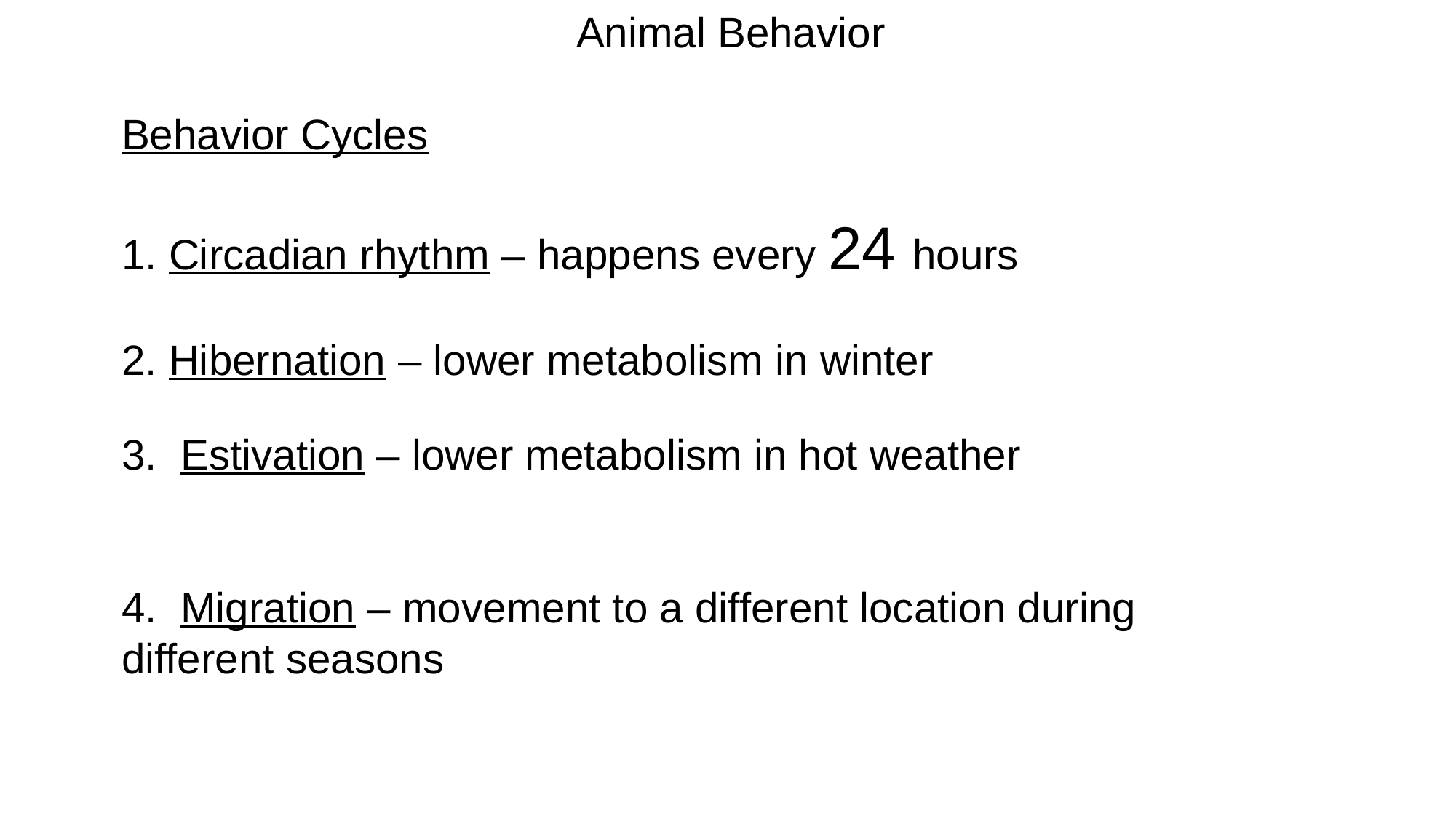

Animal Behavior

Behavior Cycles

1. Circadian rhythm – happens every 24 hours

2. Hibernation – lower metabolism in winter

3.  Estivation – lower metabolism in hot weather

4.  Migration – movement to a different location during 	different seasons